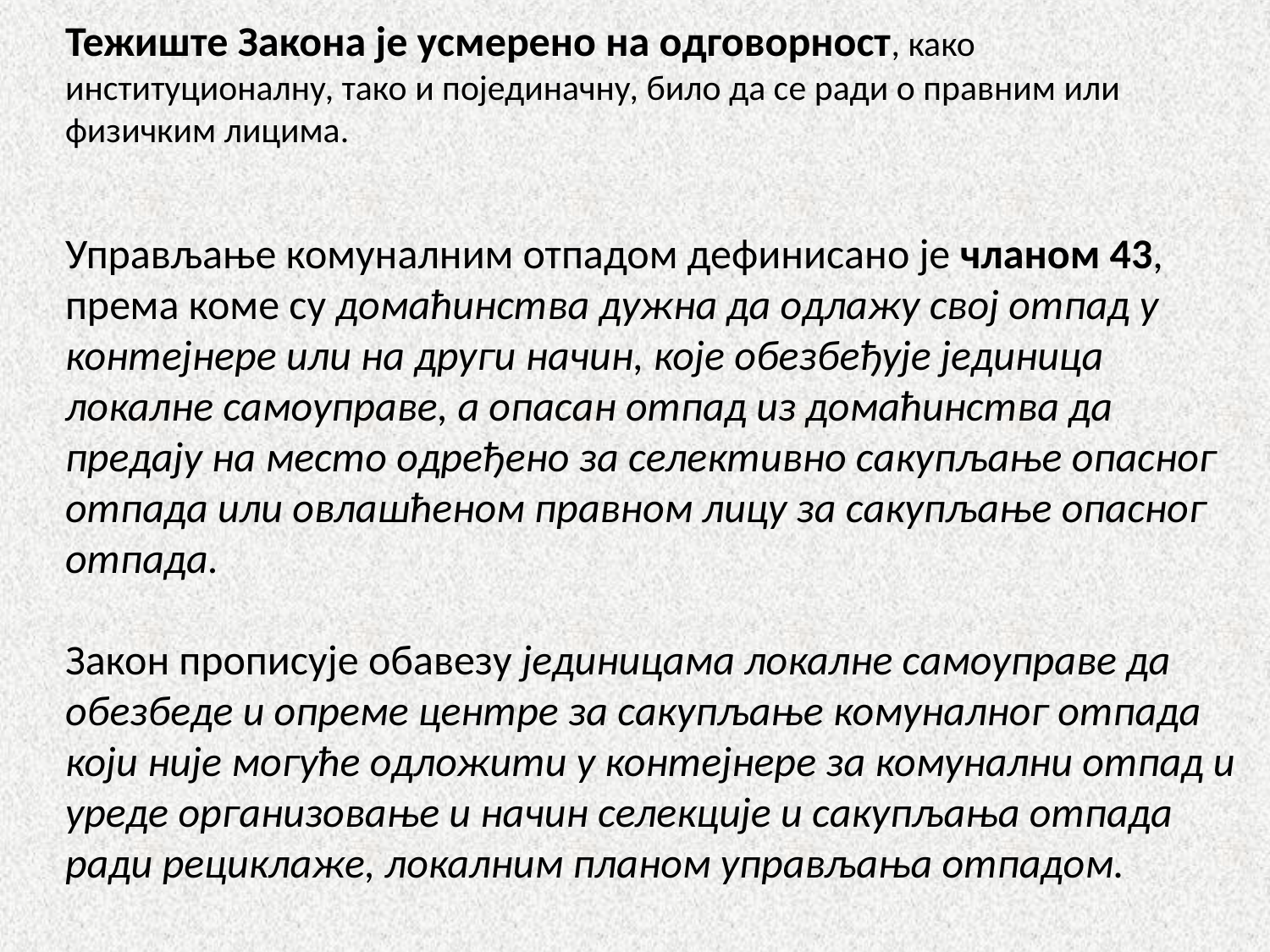

Тежиште Закона је усмерено на одговорност, како институционалну, тако и појединачну, било да се ради о правним или физичким лицима.

Управљање комуналним отпадом дефинисано је чланом 43, према коме су домаћинства дужна да одлажу свој отпад у контејнере или на други начин, које обезбеђује јединица локалне самоуправе, а опасан отпад из домаћинства да предају на место одређено за селективно сакупљање опасног отпада или овлашћеном правном лицу за сакупљање опасног отпада.

Закон прописује обавезу јединицама локалне самоуправе да обезбеде и опреме центре за сакупљање комуналног отпада који није могуће одложити у контејнере за комунални отпад и уреде организовање и начин селекције и сакупљања отпада ради рециклаже, локалним планом управљања отпадом.